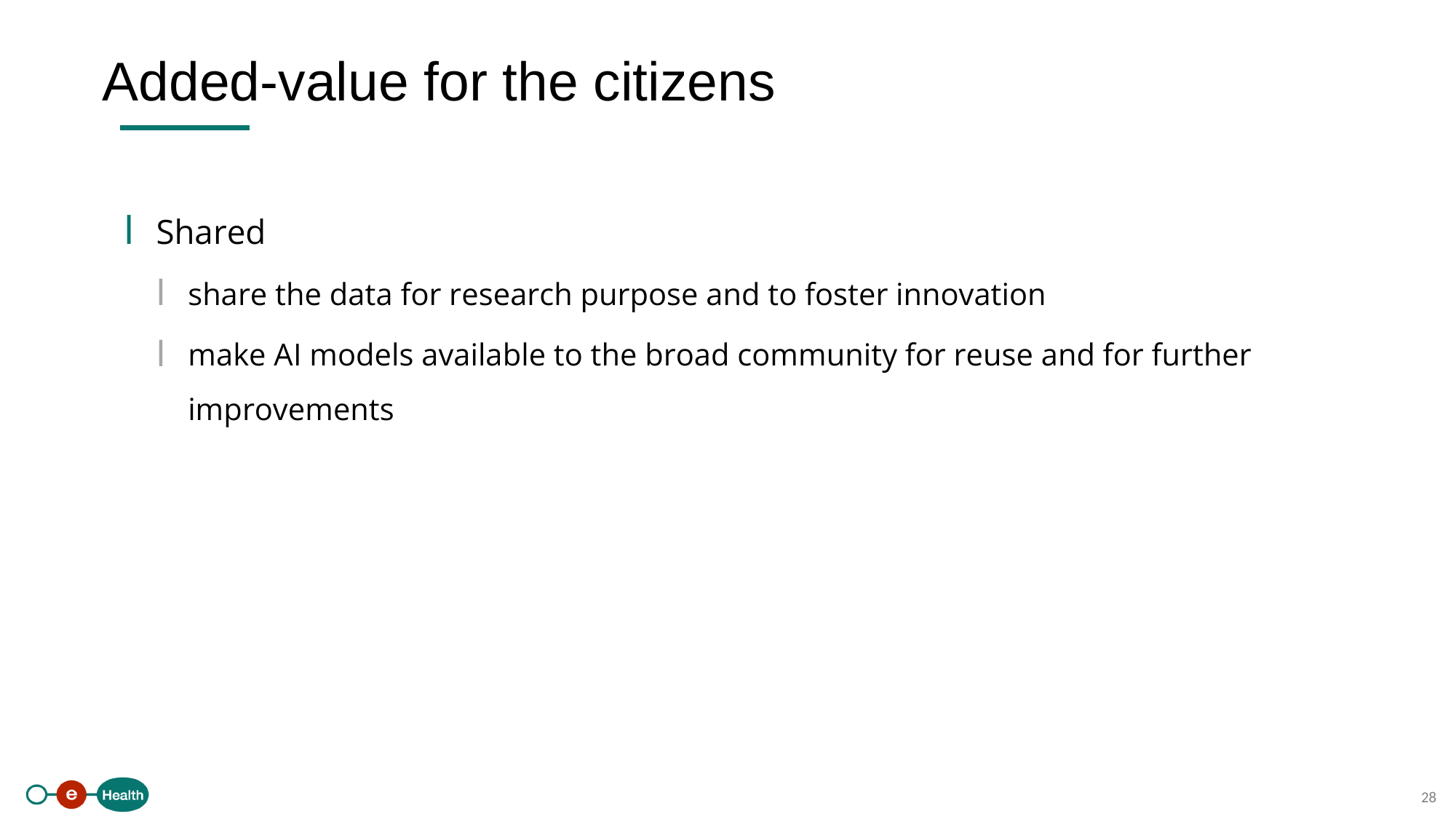

Added-value for the citizens

Shared
share the data for research purpose and to foster innovation
make AI models available to the broad community for reuse and for further improvements

28